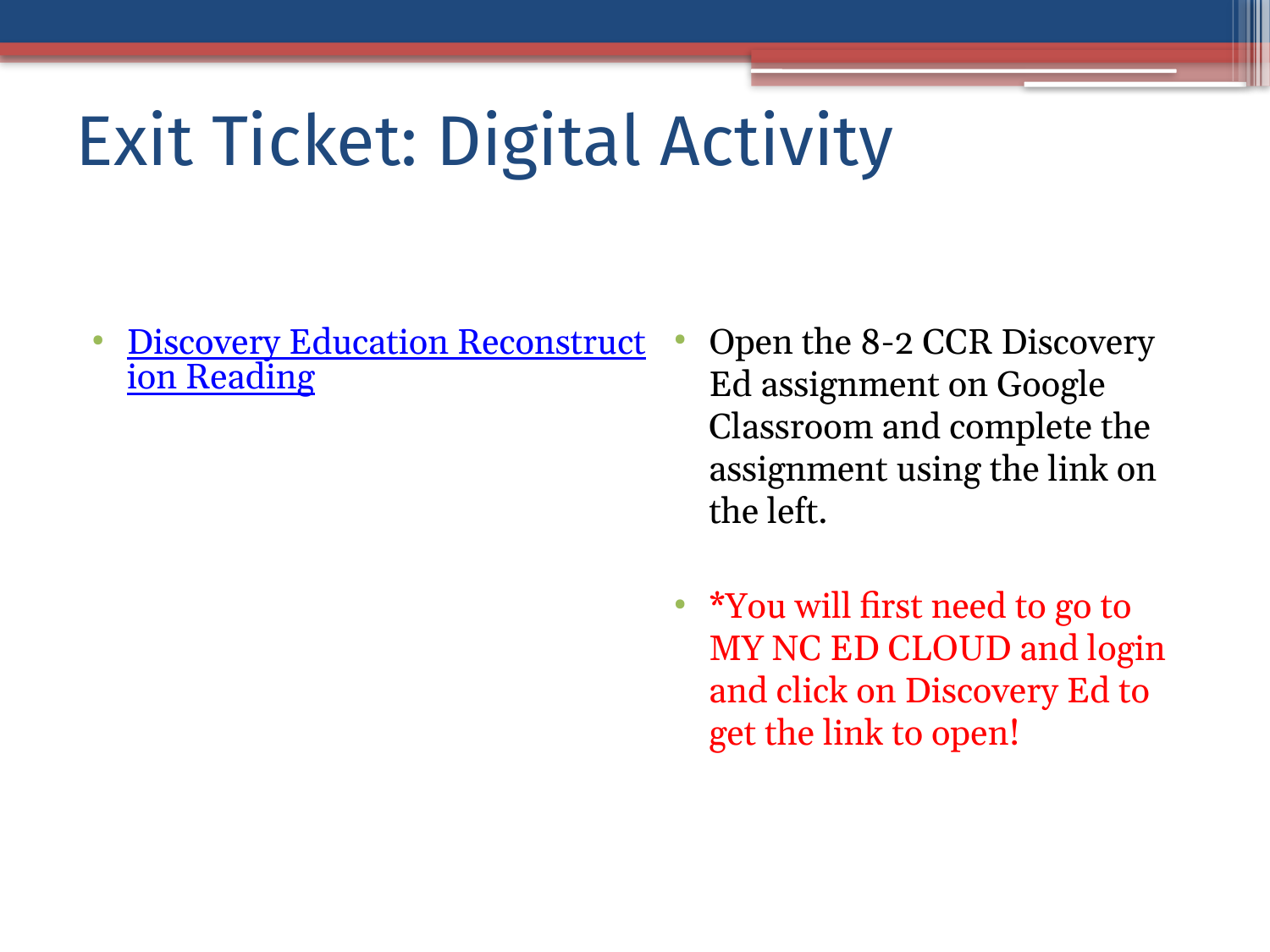

# Exit Ticket: Digital Activity

Discovery Education Reconstruction Reading
Open the 8-2 CCR Discovery Ed assignment on Google Classroom and complete the assignment using the link on the left.

*You will first need to go to MY NC ED CLOUD and login and click on Discovery Ed to get the link to open!